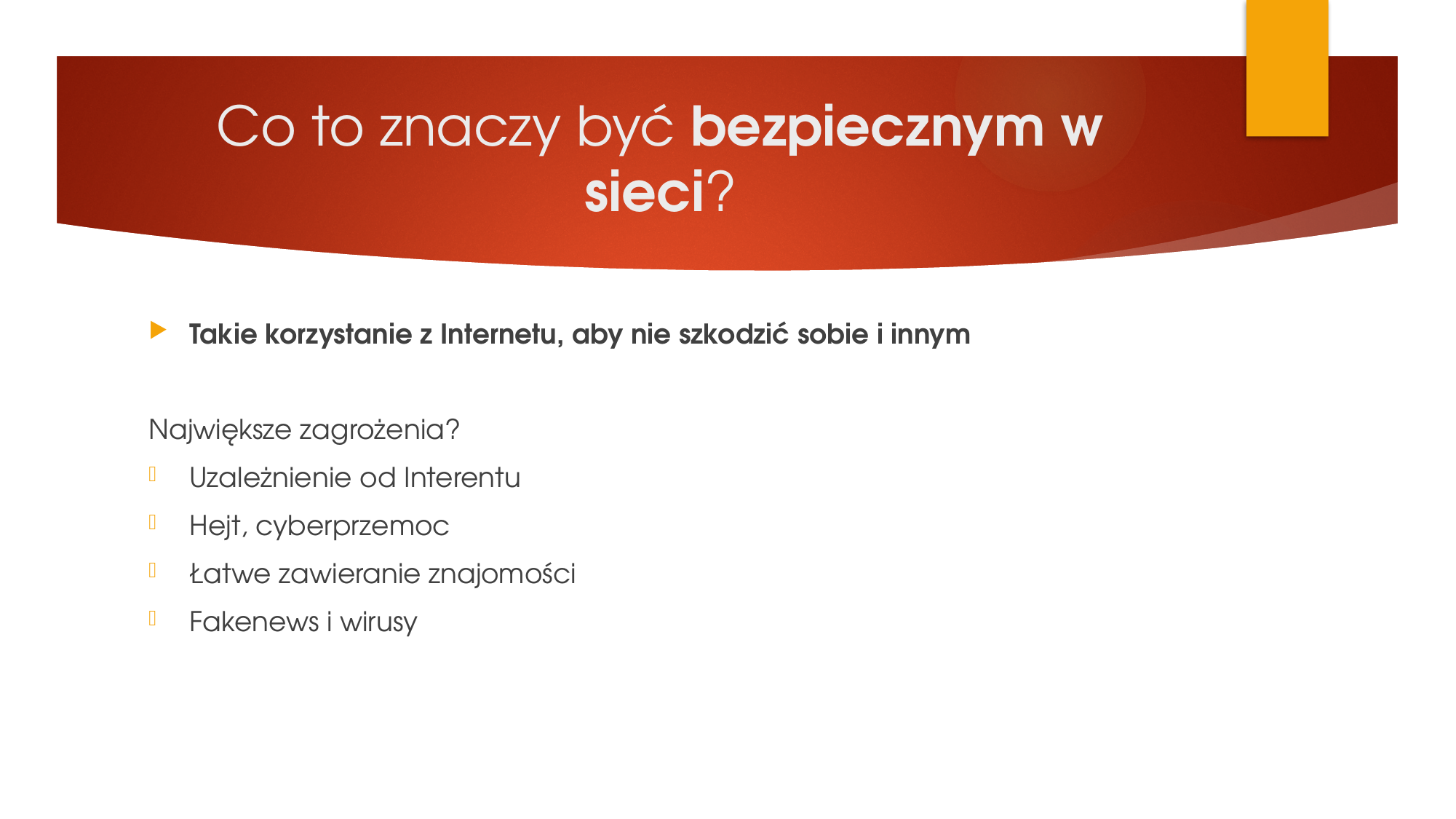

# Co to znaczy być bezpiecznym w sieci?
Takie korzystanie z Internetu, aby nie szkodzić sobie i innym

Największe zagrożenia?
Uzależnienie od Interentu
Hejt, cyberprzemoc
Łatwe zawieranie znajomości
Fakenews i wirusy